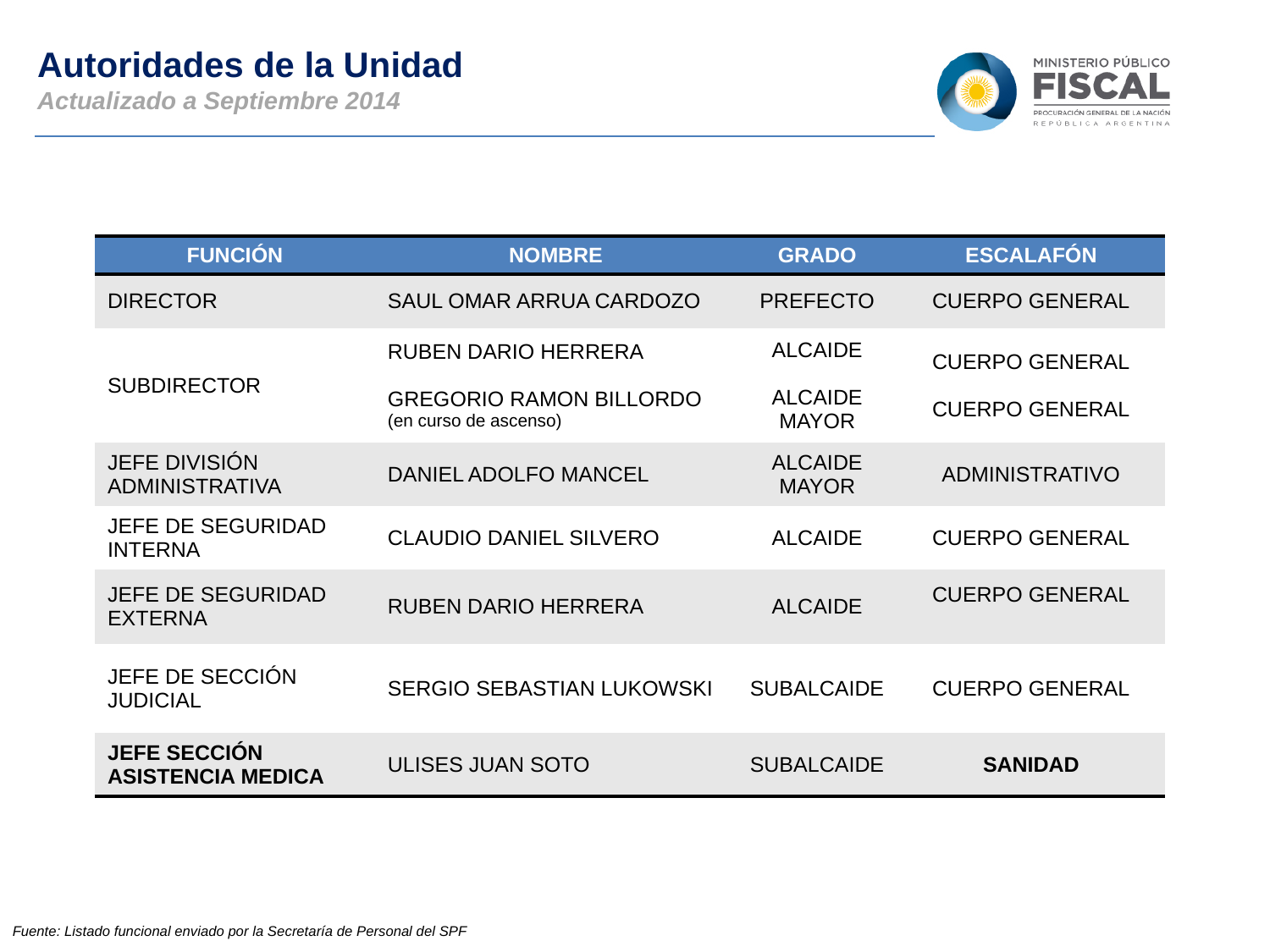

Autoridades de la Unidad
Actualizado a Septiembre 2014
| FUNCIÓN | NOMBRE | GRADO | ESCALAFÓN |
| --- | --- | --- | --- |
| DIRECTOR | SAUL OMAR ARRUA CARDOZO | PREFECTO | CUERPO GENERAL |
| SUBDIRECTOR | RUBEN DARIO HERRERA GREGORIO RAMON BILLORDO (en curso de ascenso) | ALCAIDE ALCAIDE MAYOR | CUERPO GENERAL CUERPO GENERAL |
| JEFE DIVISIÓN ADMINISTRATIVA | DANIEL ADOLFO MANCEL | ALCAIDE MAYOR | ADMINISTRATIVO |
| JEFE DE SEGURIDAD INTERNA | CLAUDIO DANIEL SILVERO | ALCAIDE | CUERPO GENERAL |
| JEFE DE SEGURIDAD EXTERNA | RUBEN DARIO HERRERA | ALCAIDE | CUERPO GENERAL |
| JEFE DE SECCIÓN JUDICIAL | SERGIO SEBASTIAN LUKOWSKI | SUBALCAIDE | CUERPO GENERAL |
| JEFE SECCIÓN ASISTENCIA MEDICA | ULISES JUAN SOTO | SUBALCAIDE | SANIDAD |
Fuente: Listado funcional enviado por la Secretaría de Personal del SPF